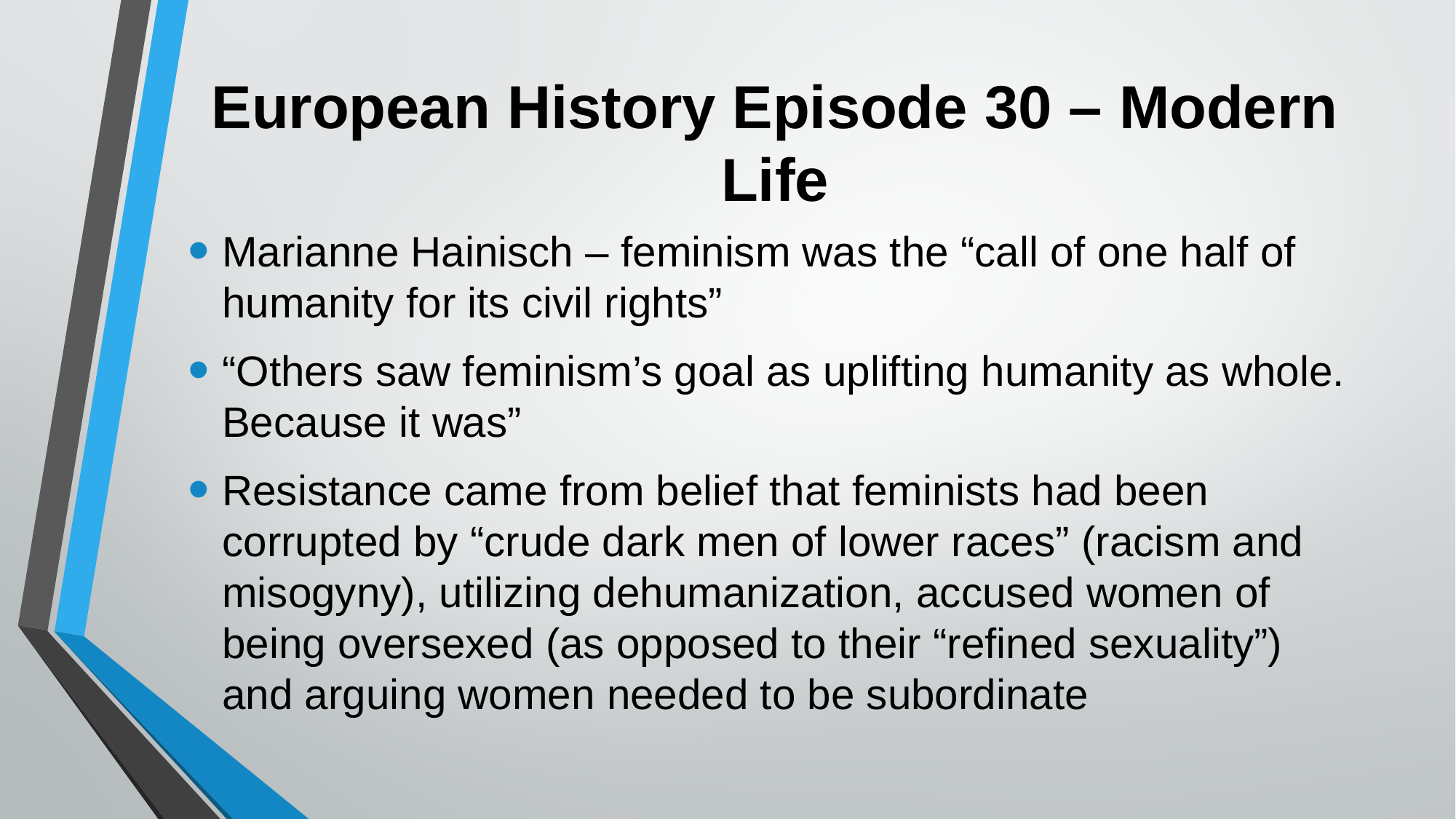

# European History Episode 30 – Modern Life
Marianne Hainisch – feminism was the “call of one half of humanity for its civil rights”
“Others saw feminism’s goal as uplifting humanity as whole. Because it was”
Resistance came from belief that feminists had been corrupted by “crude dark men of lower races” (racism and misogyny), utilizing dehumanization, accused women of being oversexed (as opposed to their “refined sexuality”) and arguing women needed to be subordinate